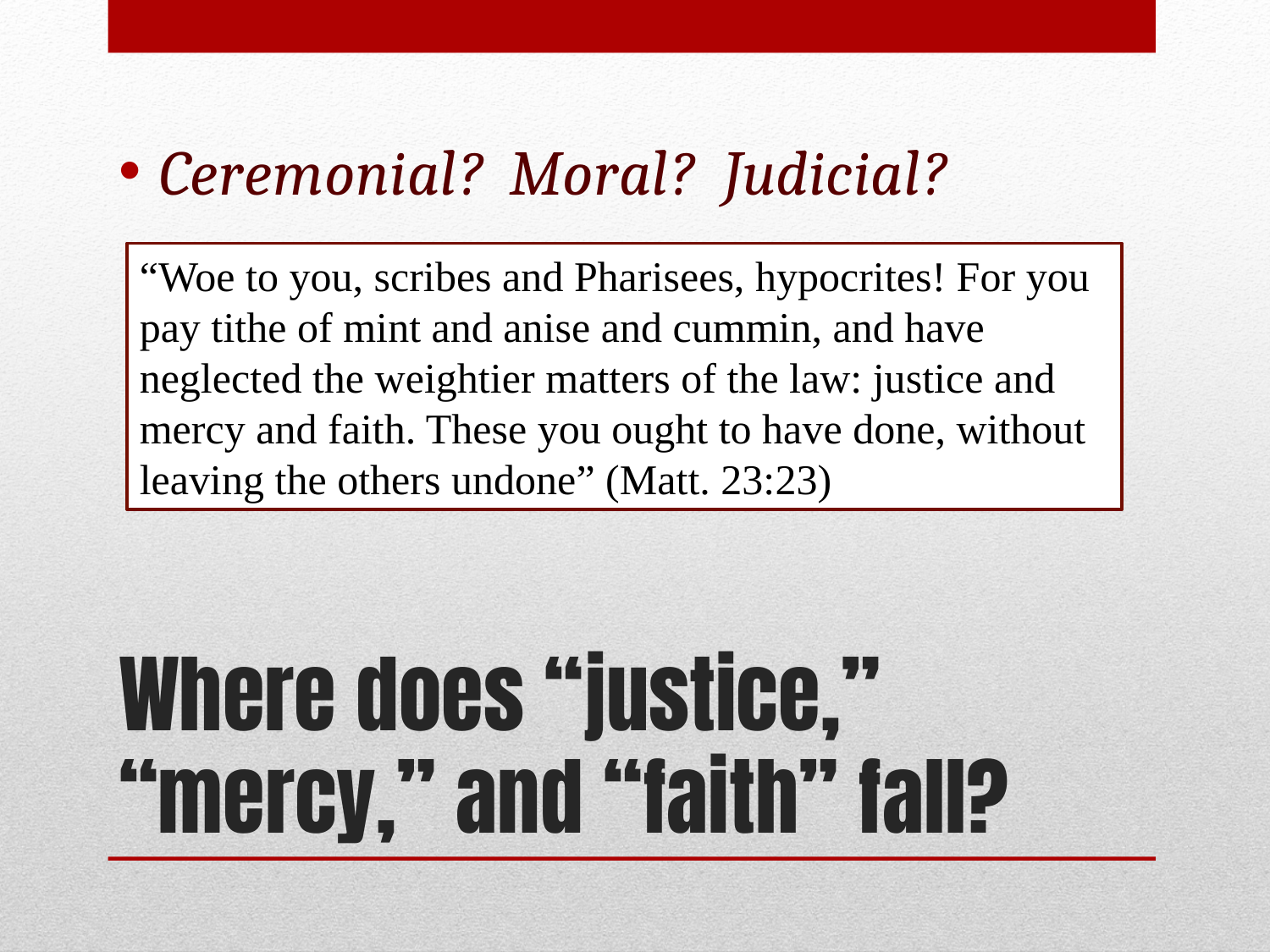

Ceremonial?  Moral?  Judicial?
“Woe to you, scribes and Pharisees, hypocrites! For you pay tithe of mint and anise and cummin, and have neglected the weightier matters of the law: justice and mercy and faith. These you ought to have done, without leaving the others undone” (Matt. 23:23)
# Where does “justice,” “mercy,” and “faith” fall?